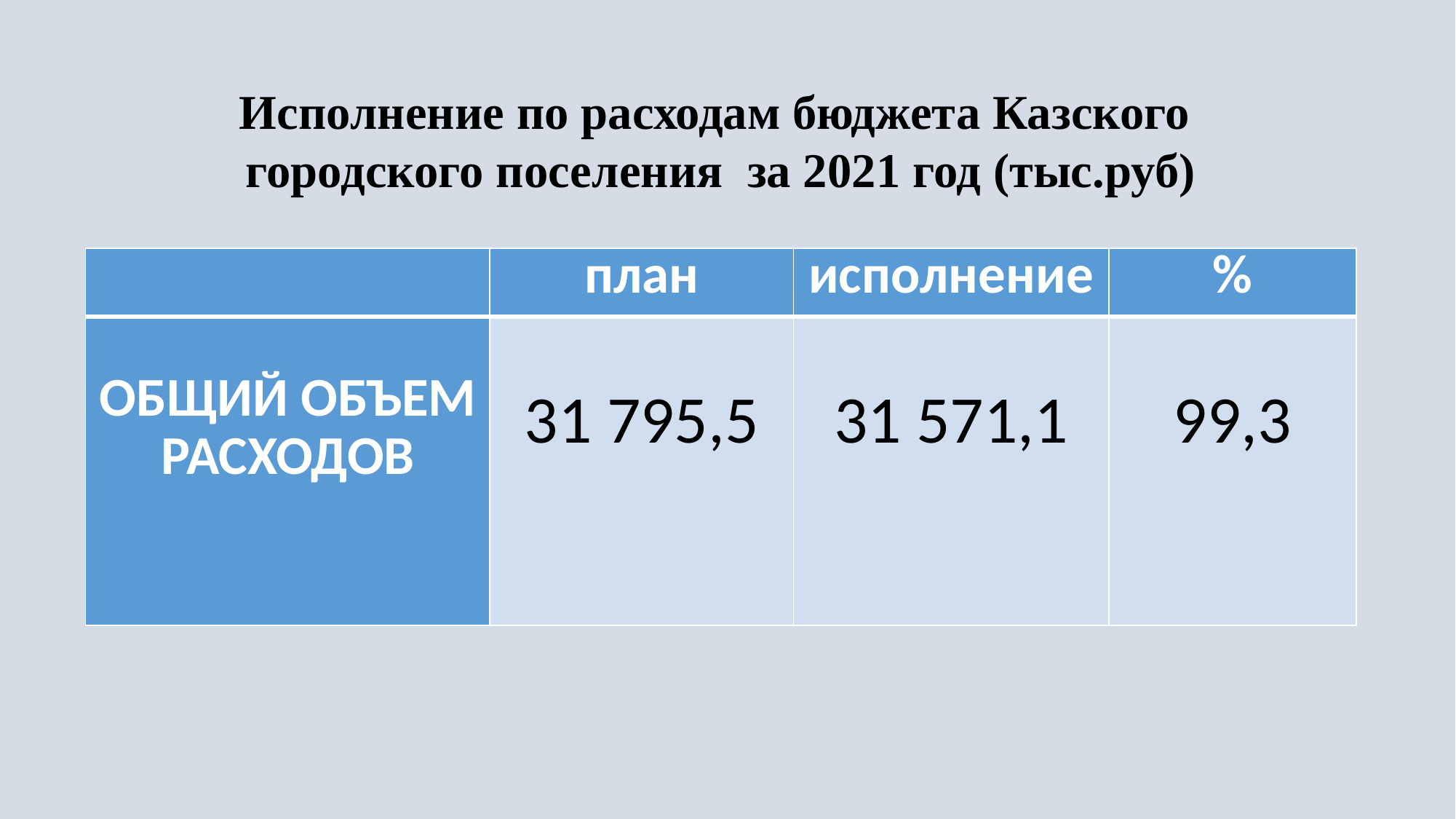

Исполнение по расходам бюджета Казского
городского поселения  за 2021 год (тыс.руб)

|  | план | исполнение | % |
| --- | --- | --- | --- |
| ОБЩИЙ ОБЪЕМ РАСХОДОВ | 31 795,5 | 31 571,1 | 99,3 |